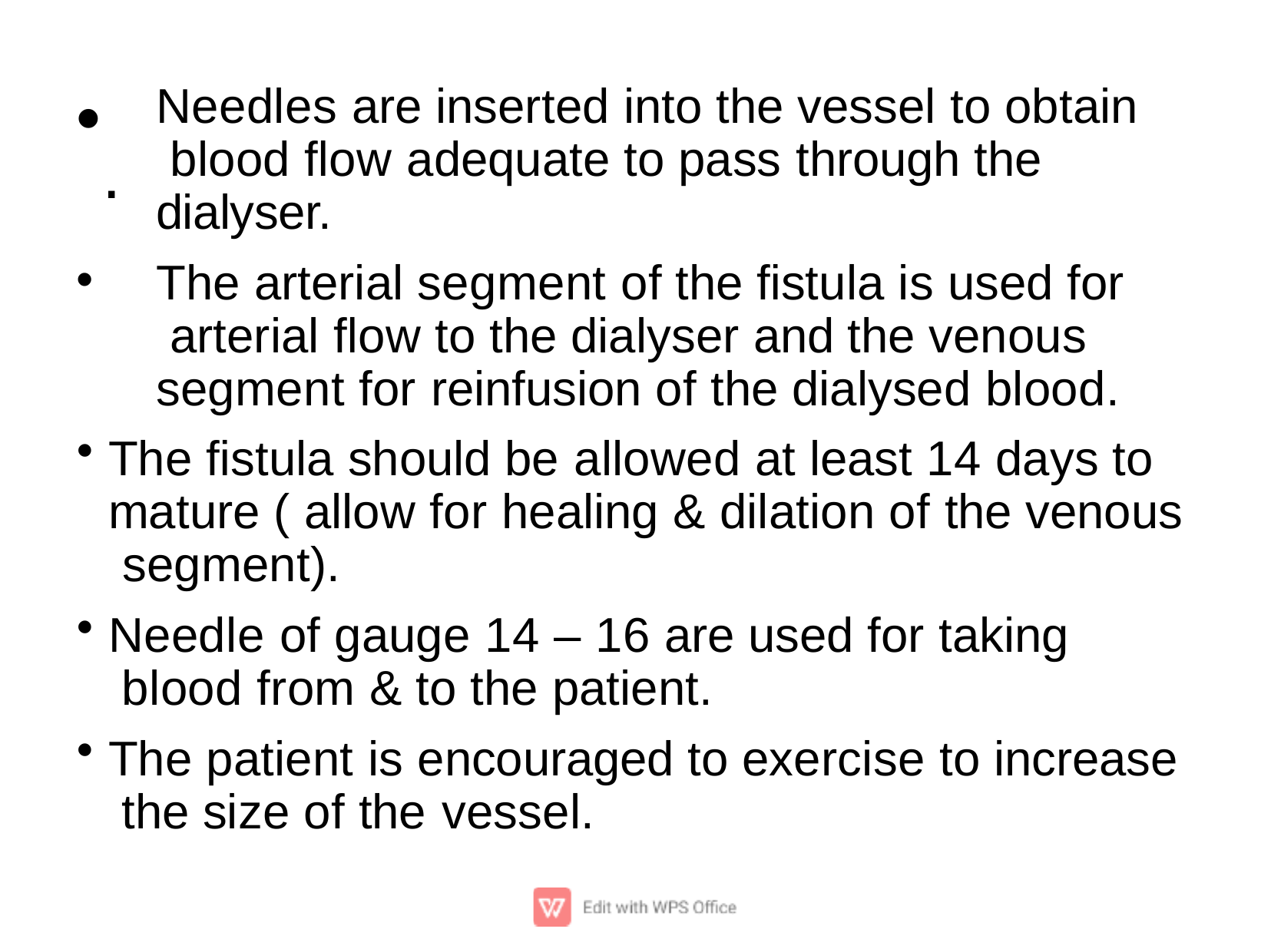

# .
Needles are inserted into the vessel to obtain  blood ﬂow adequate to pass through the  dialyser.
The arterial segment of the ﬁstula is used for  arterial ﬂow to the dialyser and the venous  segment for reinfusion of the dialysed blood.
•
The ﬁstula should be allowed at least 14 days to  mature ( allow for healing & dilation of the venous  segment).
Needle of gauge 14 – 16 are used for taking  blood from & to the patient.
The patient is encouraged to exercise to increase  the size of the vessel.